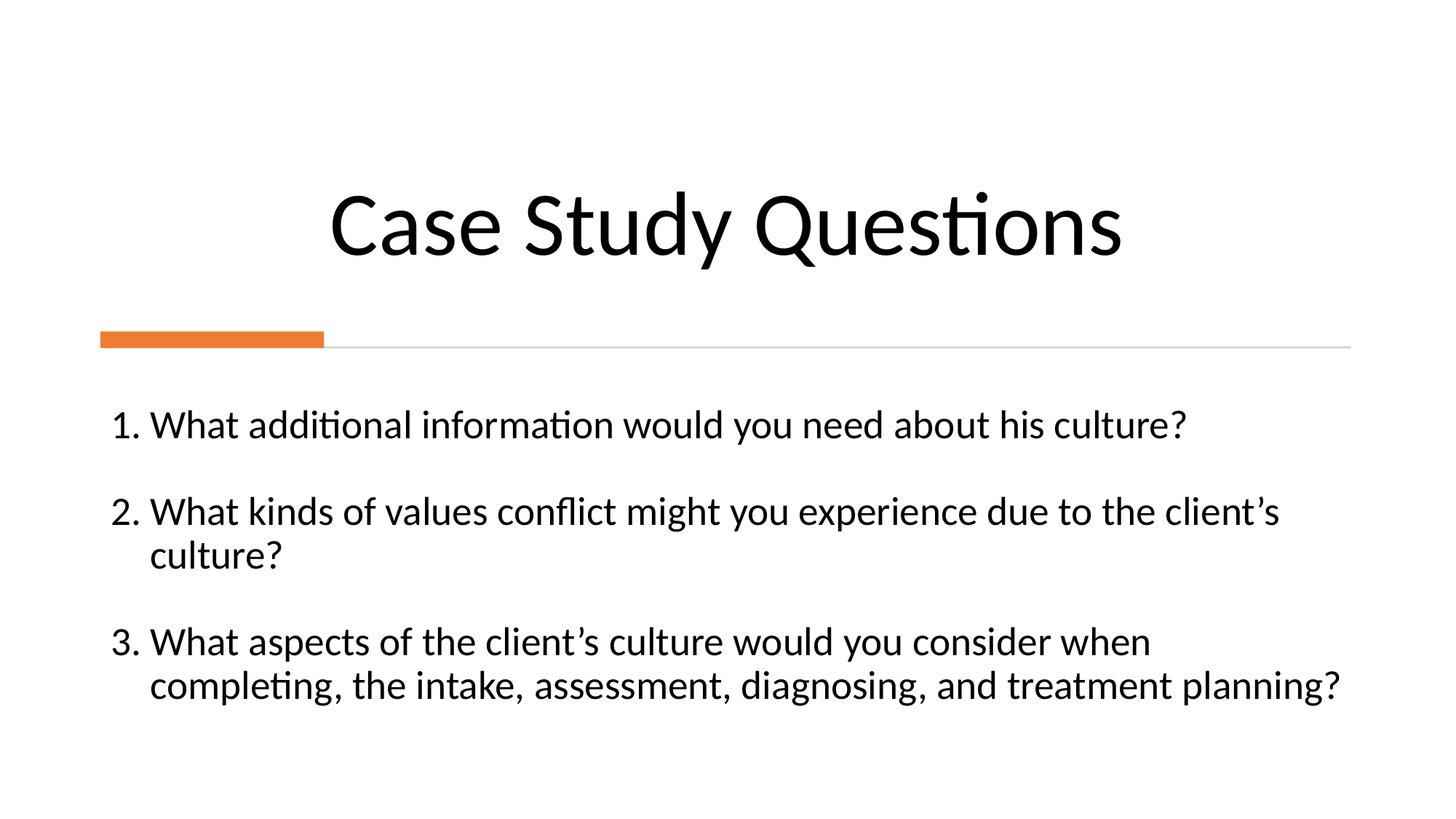

# Case Study Questions

What additional information would you need about his culture?

What kinds of values conflict might you experience due to the client’s culture?

What aspects of the client’s culture would you consider when completing, the intake, assessment, diagnosing, and treatment planning?